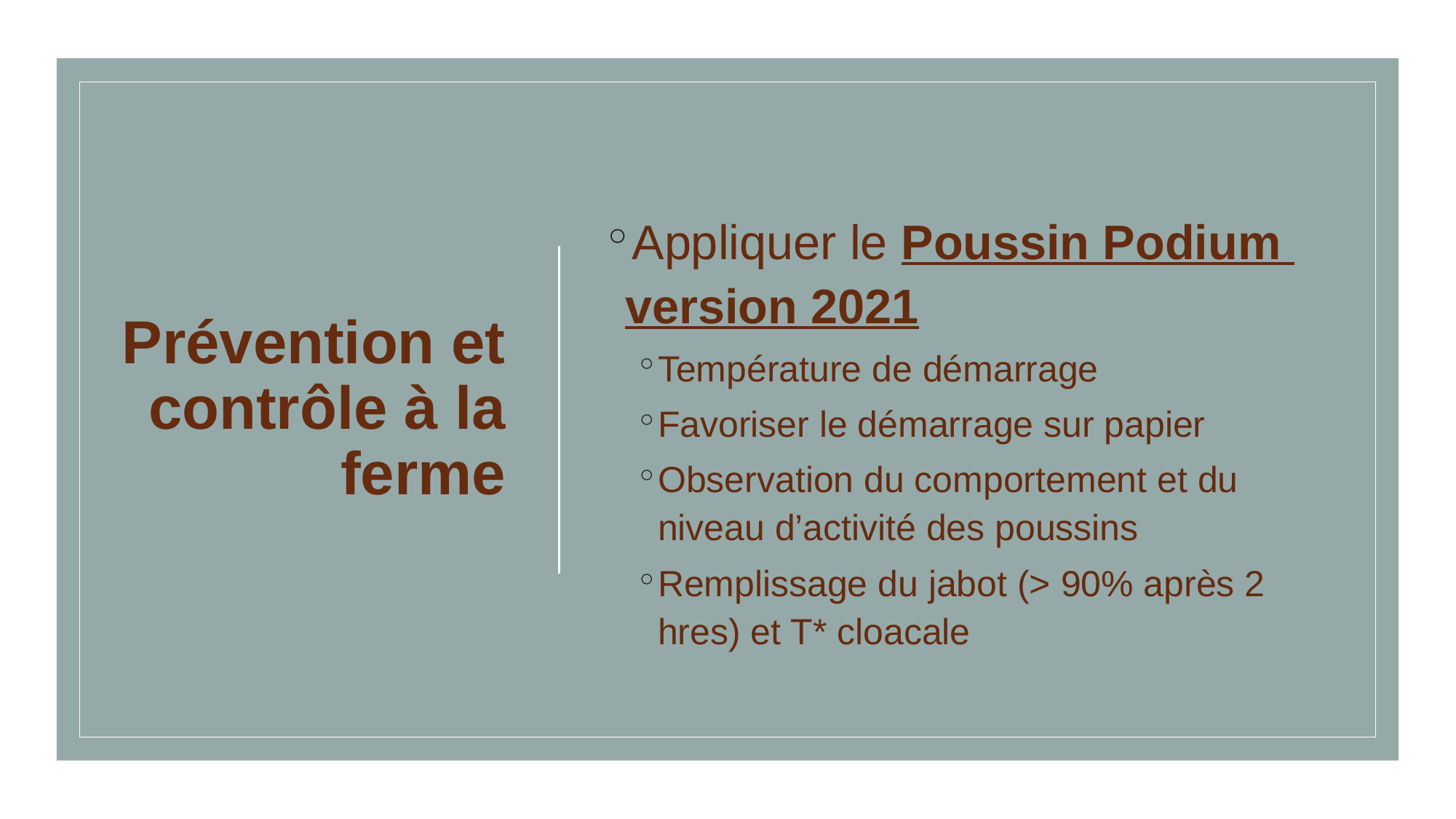

# Prévention et contrôle à la ferme

Appliquer le Poussin Podium  version 2021
Température de démarrage
Favoriser le démarrage sur papier
Observation du comportement et du niveau d’activité des poussins
Remplissage du jabot (> 90% après 2 hres) et T* cloacale